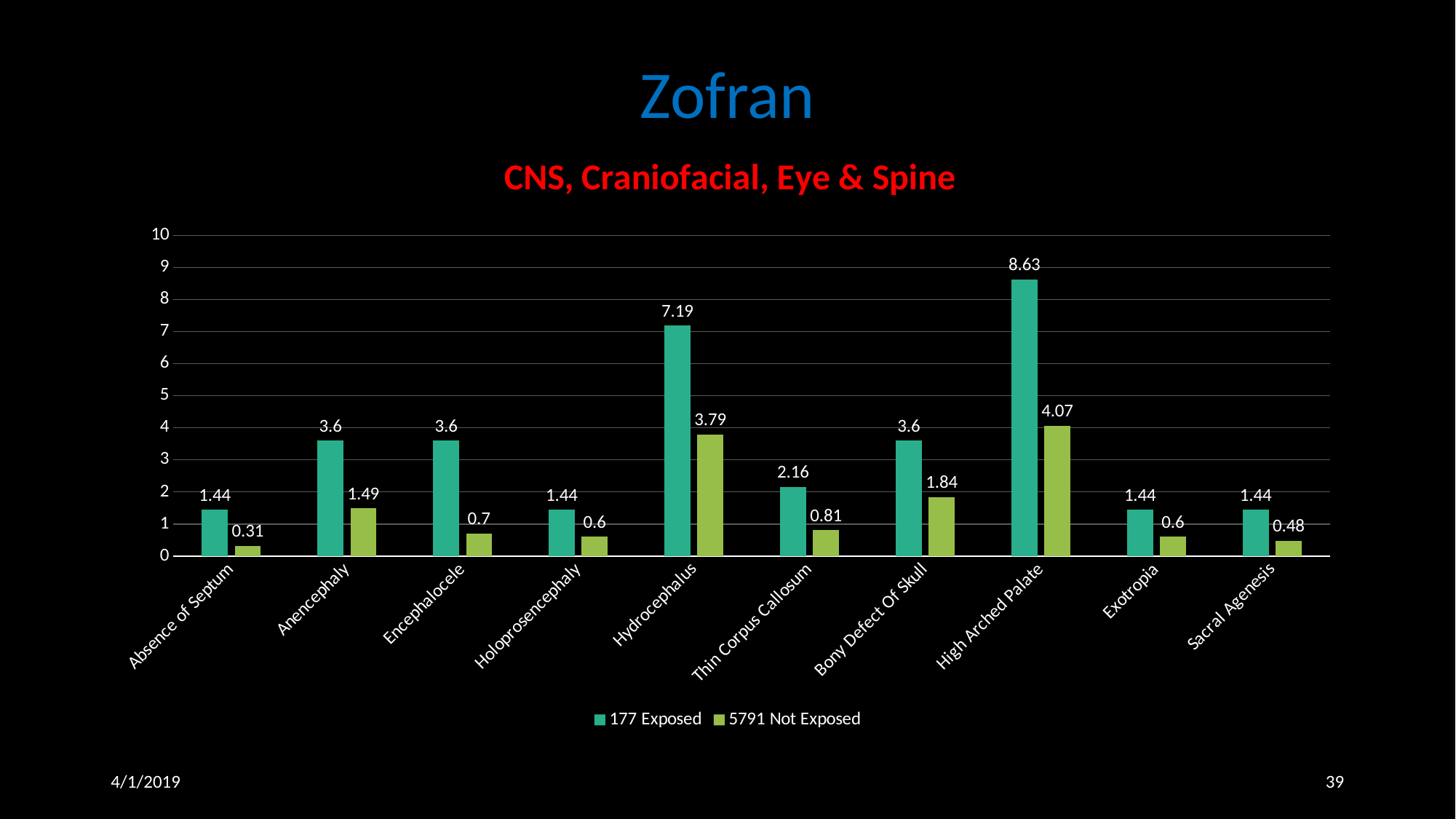

Zofran

### Chart: CNS, Craniofacial, Eye & Spine

| Category | 177 Exposed | 5791 Not Exposed |
|---|---|---|
| Absence of Septum | 1.44 | 0.31 |
| Anencephaly | 3.6 | 1.49 |
| Encephalocele | 3.6 | 0.7 |
| Holoprosencephaly | 1.44 | 0.6 |
| Hydrocephalus | 7.19 | 3.79 |
| Thin Corpus Callosum | 2.16 | 0.81 |
| Bony Defect Of Skull | 3.6 | 1.84 |
| High Arched Palate | 8.63 | 4.07 |
| Exotropia | 1.44 | 0.6 |
| Sacral Agenesis | 1.44 | 0.48 |
4/1/2019
39